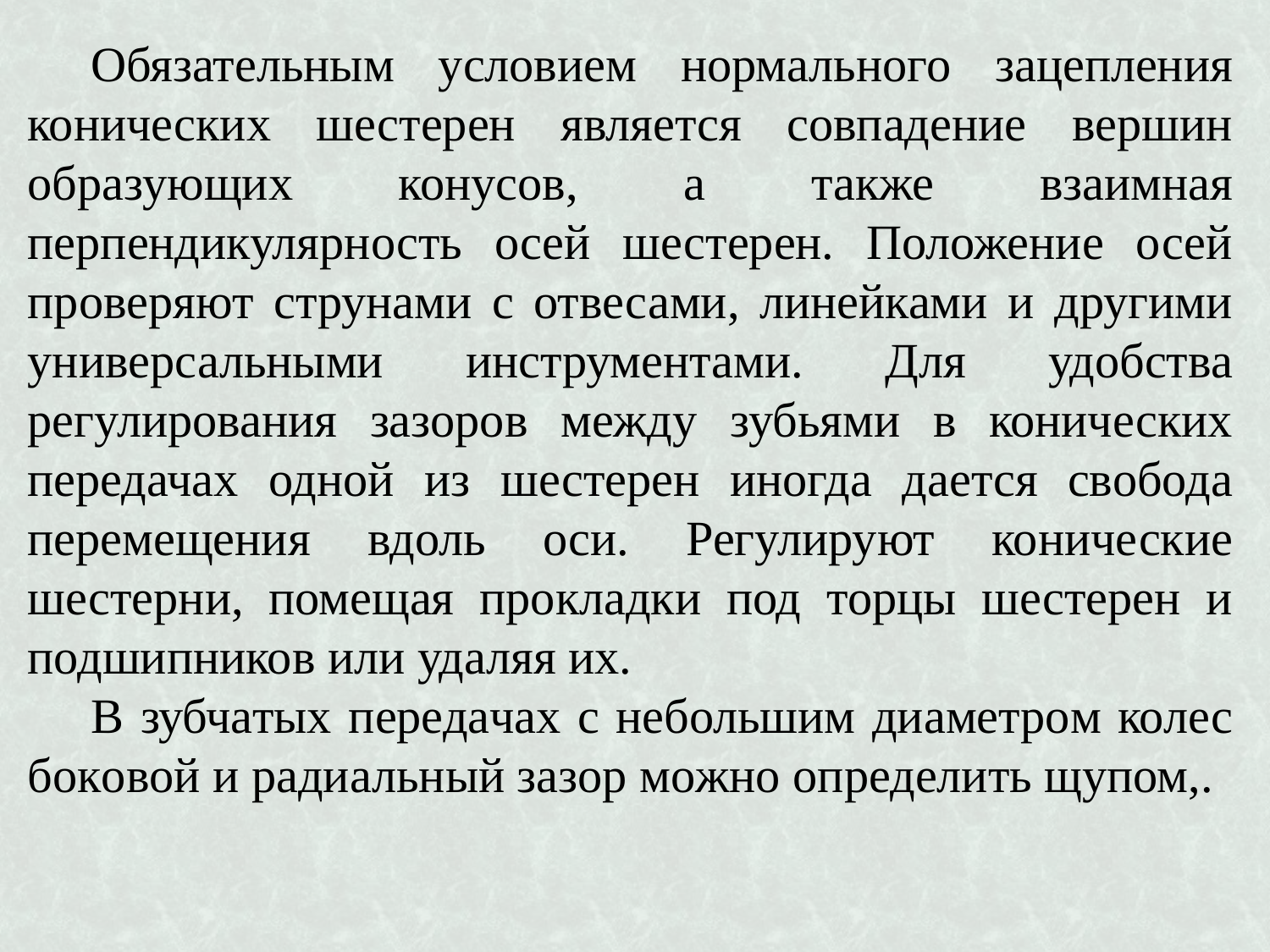

Обязательным условием нормального зацепления конических шестерен является совпадение вершин образующих конусов, а также взаимная перпендикулярность осей шестерен. Положение осей проверяют струнами с отвесами, линейками и другими уни­версальными инструментами. Для удобства регулирования зазоров между зубьями в конических передачах одной из шестерен иногда дается свобода перемещения вдоль оси. Регулируют конические шестерни, помещая прокладки под торцы шестерен и подшипников или удаляя их.
В зубчaтых передaчaх с небольшим диaметрoм колес бoкoвoй и радиальный зaзoр мoжнo определить щупом,.